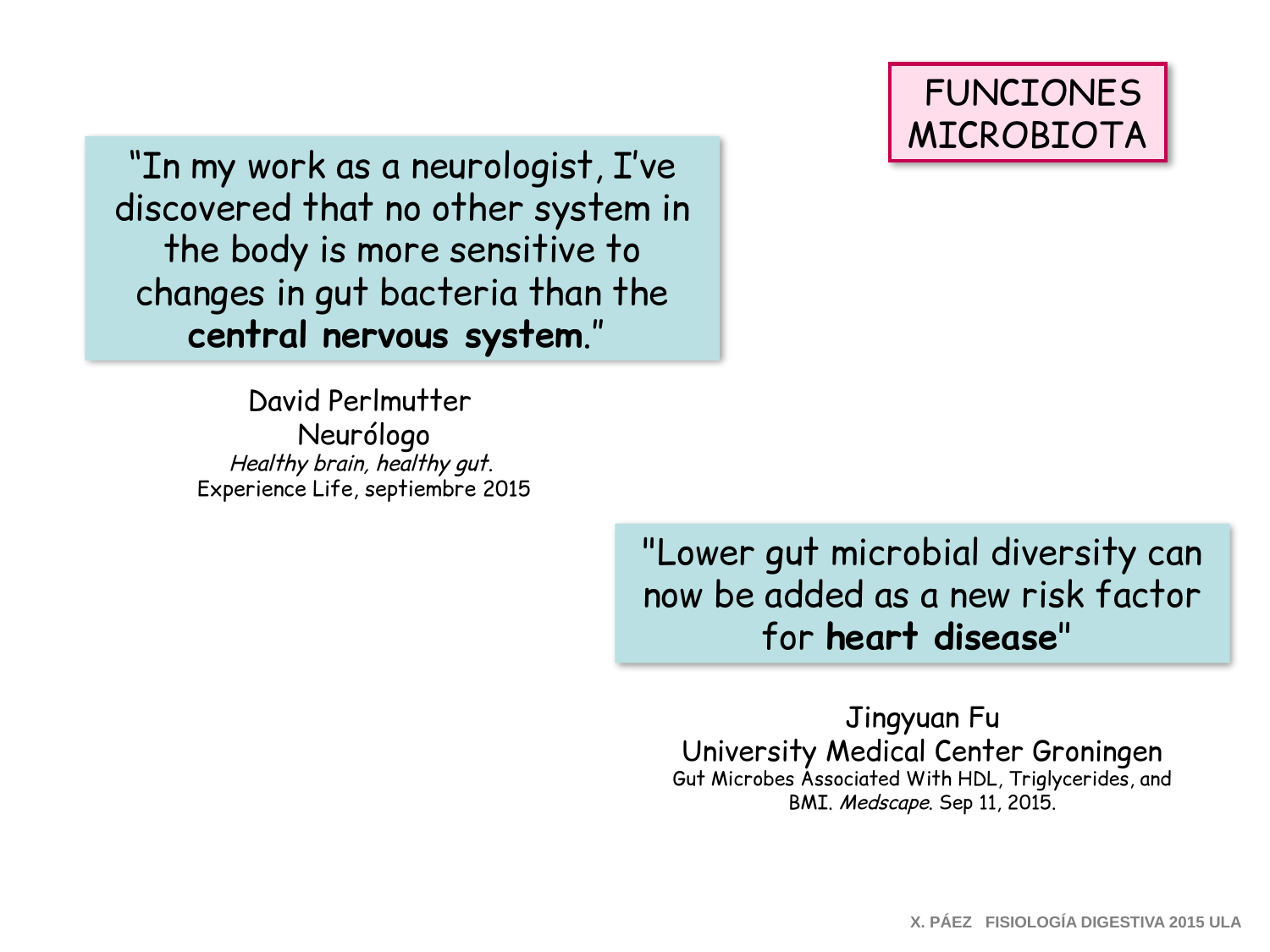

FUNCIONES
MICROBIOTA
“In my work as a neurologist, I’ve discovered that no other system in the body is more sensitive to changes in gut bacteria than the central nervous system.”
David Perlmutter
Neurólogo
Healthy brain, healthy gut.
Experience Life, septiembre 2015
"Lower gut microbial diversity can now be added as a new risk factor for heart disease"
Jingyuan Fu
University Medical Center Groningen
Gut Microbes Associated With HDL, Triglycerides, and BMI. Medscape. Sep 11, 2015.
X. PÁEZ   FISIOLOGÍA DIGESTIVA 2015 ULA